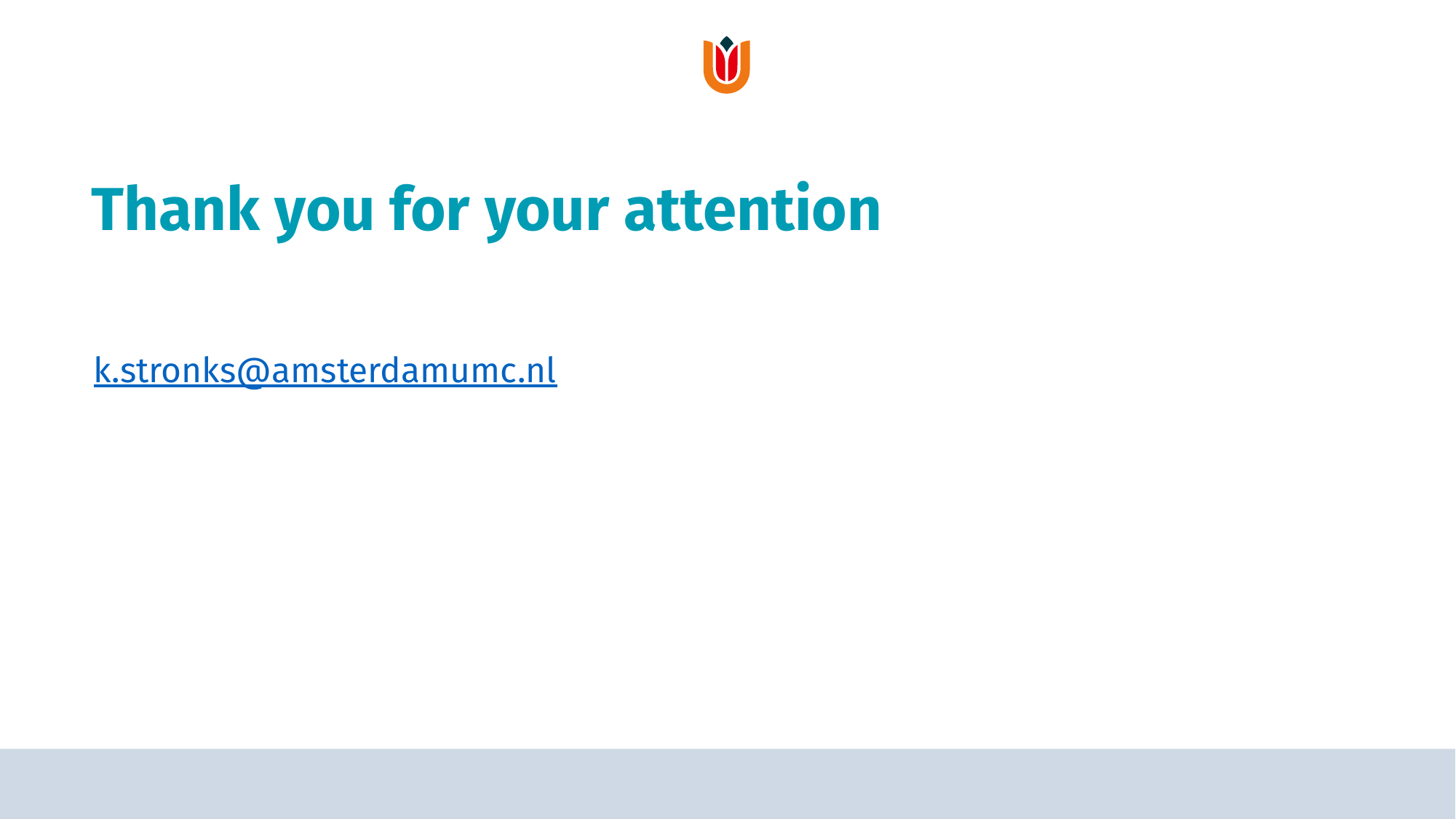

# Thank you for your attention

k.stronks@amsterdamumc.nl